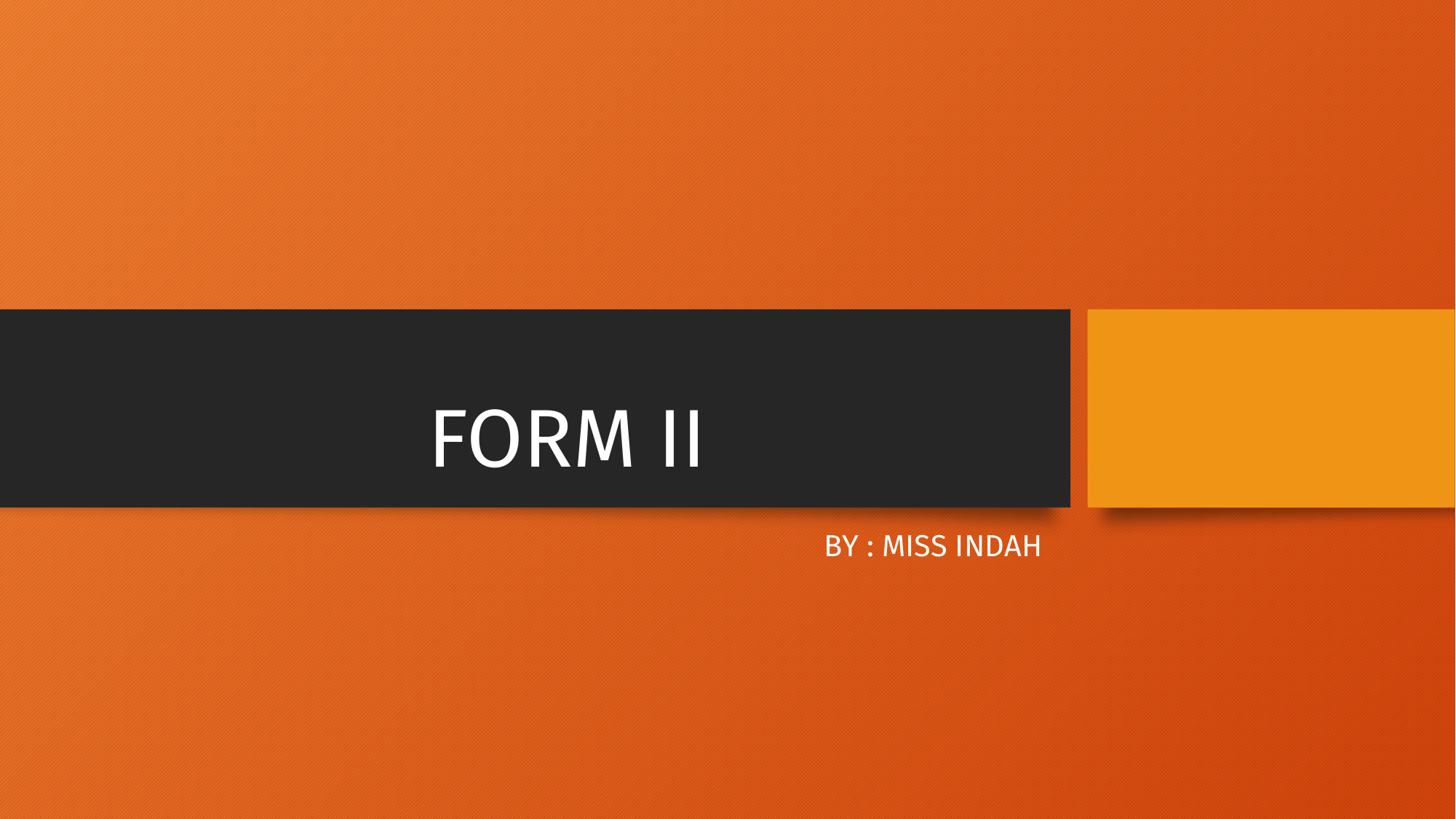

# FORM II
BY : MISS INDAH